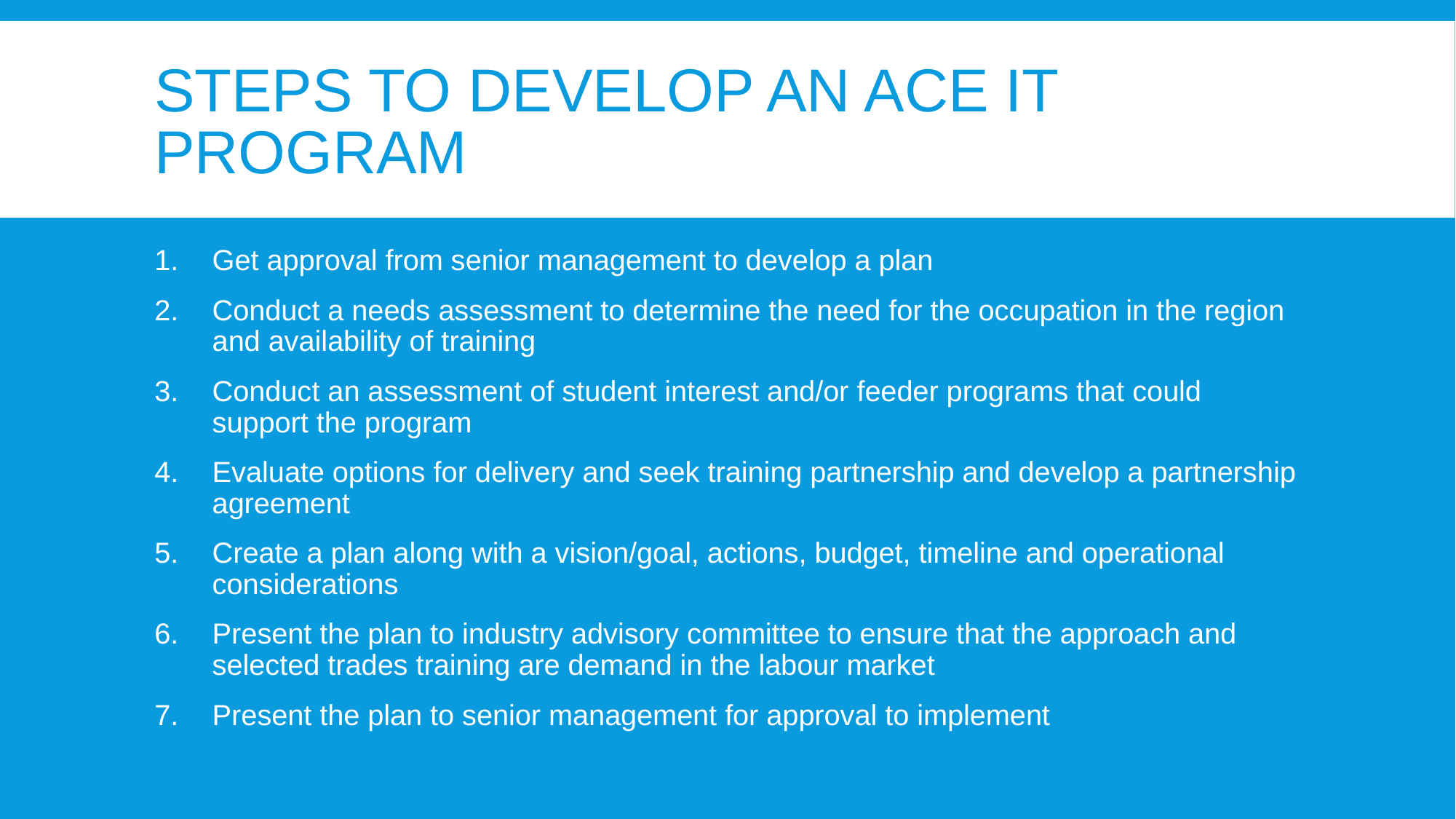

# Steps to develop an ACE IT program
Get approval from senior management to develop a plan
Conduct a needs assessment to determine the need for the occupation in the region and availability of training
Conduct an assessment of student interest and/or feeder programs that could support the program
Evaluate options for delivery and seek training partnership and develop a partnership agreement
Create a plan along with a vision/goal, actions, budget, timeline and operational considerations
Present the plan to industry advisory committee to ensure that the approach and selected trades training are demand in the labour market
Present the plan to senior management for approval to implement